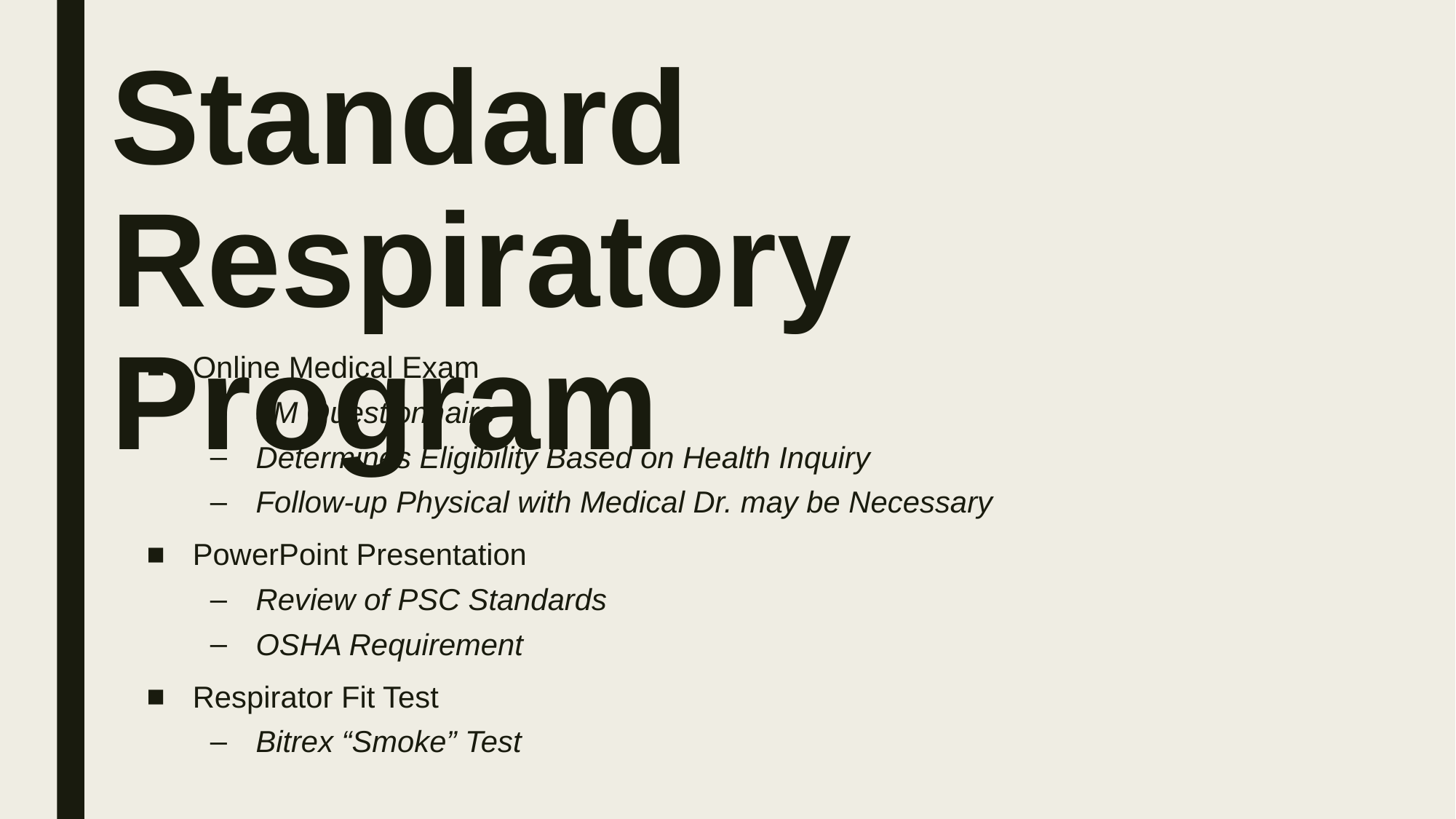

# Standard Respiratory Program
Online Medical Exam
3M Questionnaire
Determines Eligibility Based on Health Inquiry
Follow-up Physical with Medical Dr. may be Necessary
PowerPoint Presentation
Review of PSC Standards
OSHA Requirement
Respirator Fit Test
Bitrex “Smoke” Test